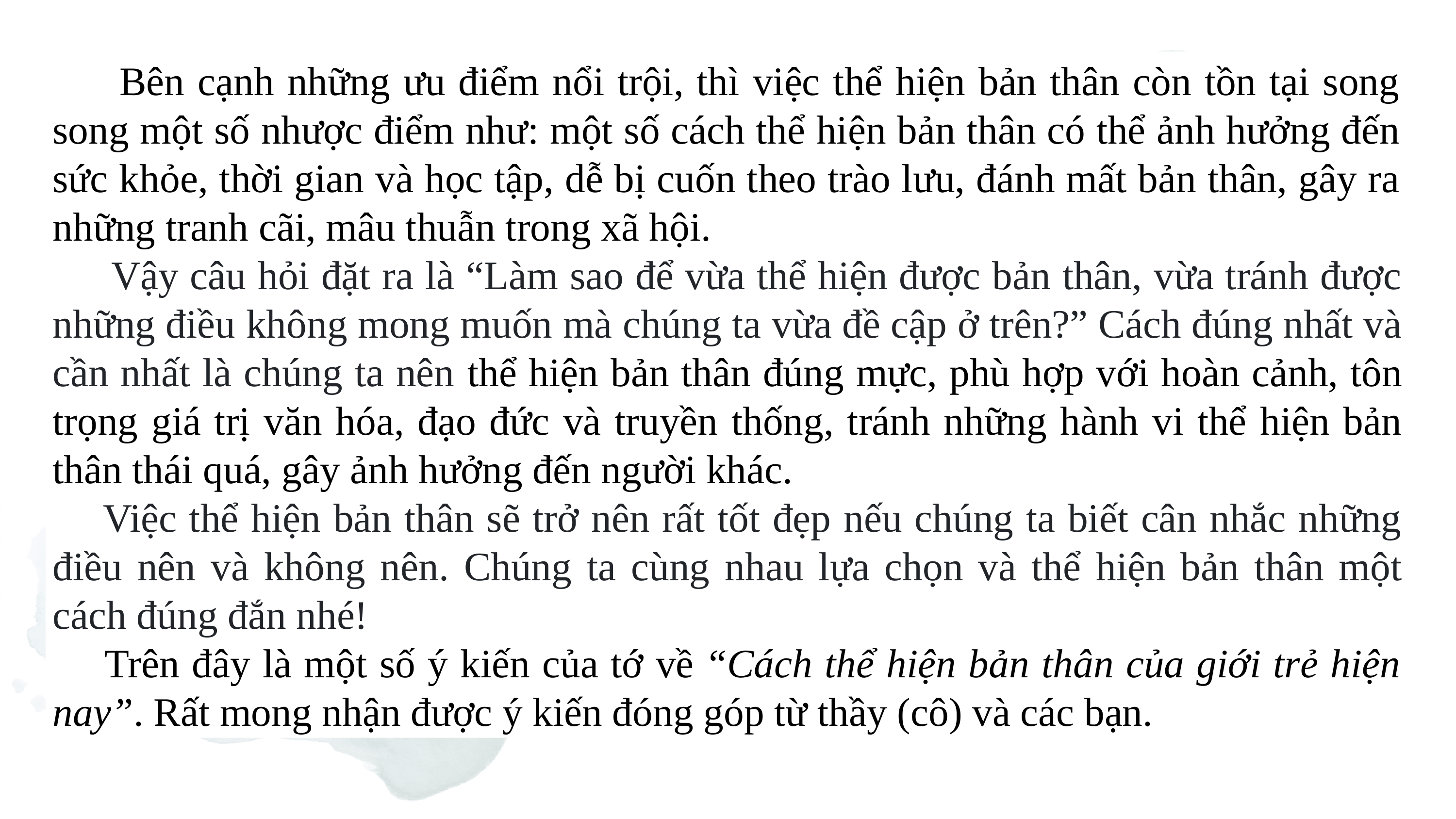

Bên cạnh những ưu điểm nổi trội, thì việc thể hiện bản thân còn tồn tại song song một số nhược điểm như: một số cách thể hiện bản thân có thể ảnh hưởng đến sức khỏe, thời gian và học tập, dễ bị cuốn theo trào lưu, đánh mất bản thân, gây ra những tranh cãi, mâu thuẫn trong xã hội.
     Vậy câu hỏi đặt ra là “Làm sao để vừa thể hiện được bản thân, vừa tránh được những điều không mong muốn mà chúng ta vừa đề cập ở trên?” Cách đúng nhất và cần nhất là chúng ta nên thể hiện bản thân đúng mực, phù hợp với hoàn cảnh, tôn trọng giá trị văn hóa, đạo đức và truyền thống, tránh những hành vi thể hiện bản thân thái quá, gây ảnh hưởng đến người khác.
    Việc thể hiện bản thân sẽ trở nên rất tốt đẹp nếu chúng ta biết cân nhắc những điều nên và không nên. Chúng ta cùng nhau lựa chọn và thể hiện bản thân một cách đúng đắn nhé!
  Trên đây là một số ý kiến của tớ về “Cách thể hiện bản thân của giới trẻ hiện nay”. Rất mong nhận được ý kiến đóng góp từ thầy (cô) và các bạn.